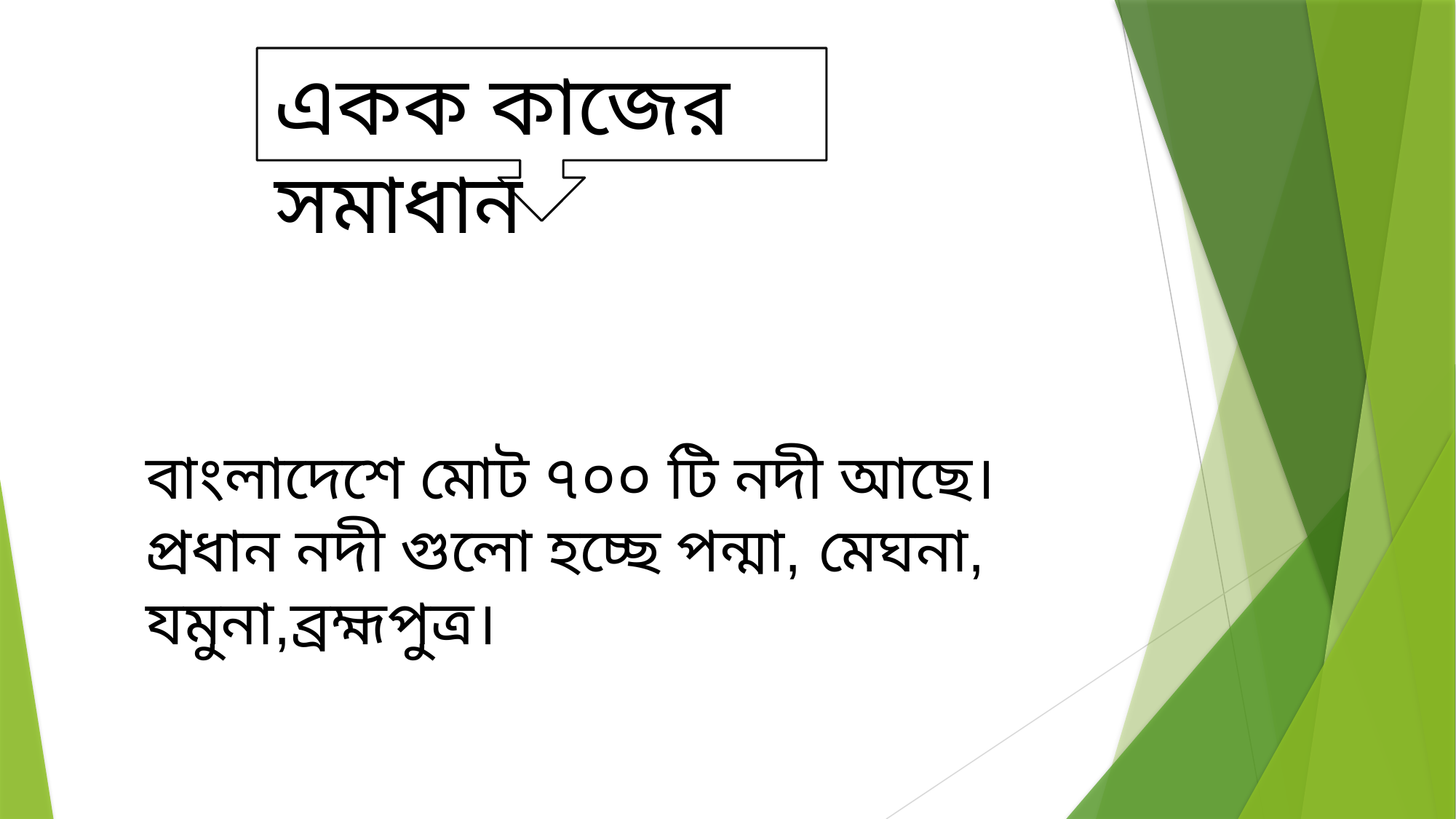

একক কাজের সমাধান
বাংলাদেশে মোট ৭০০ টি নদী আছে। প্রধান নদী গুলো হচ্ছে পন্মা, মেঘনা, যমুনা,ব্রহ্মপুত্র।